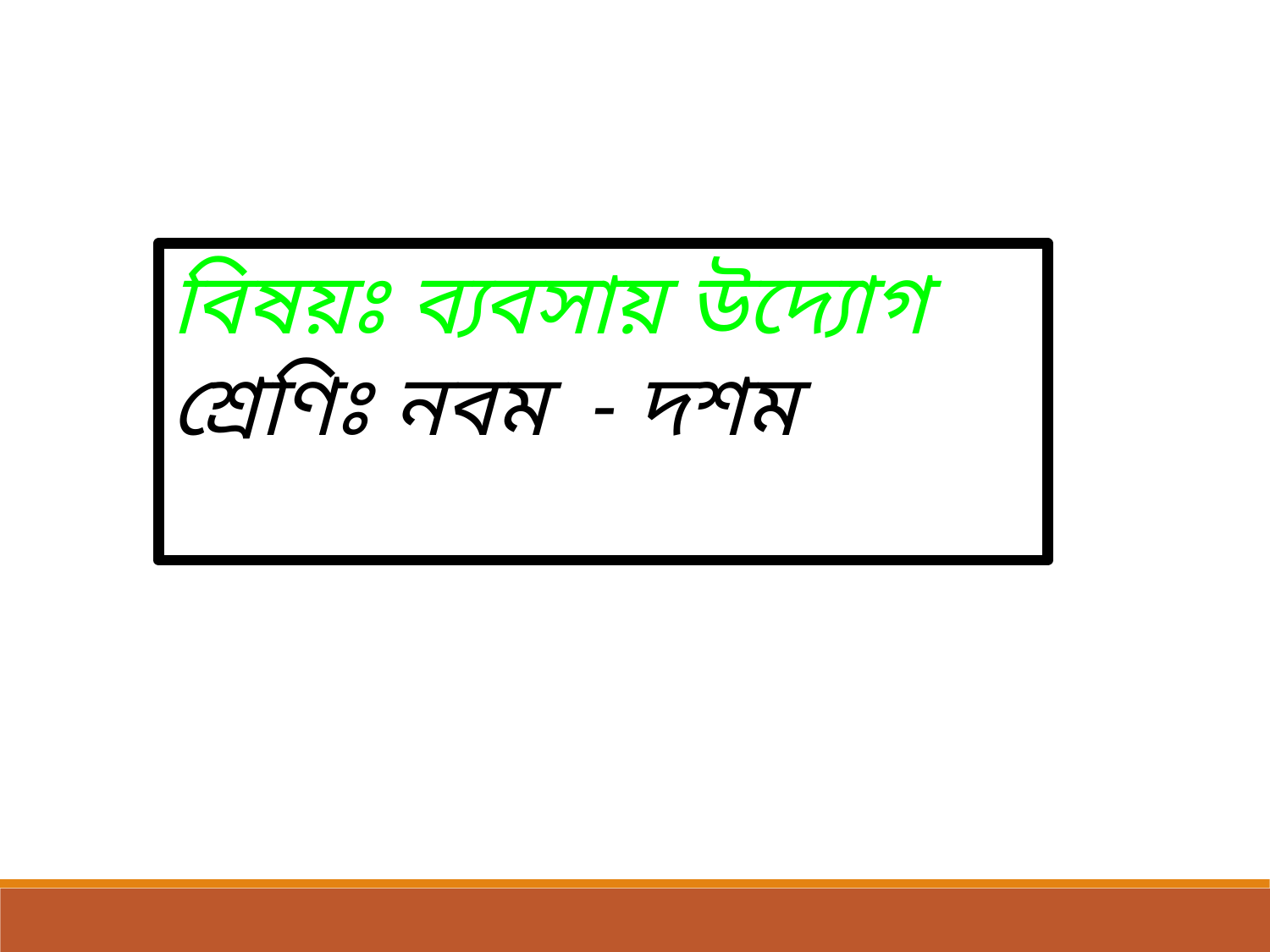

বিষয়ঃ ব্যবসায় উদ্যোগ
শ্রেণিঃ নবম  - দশম